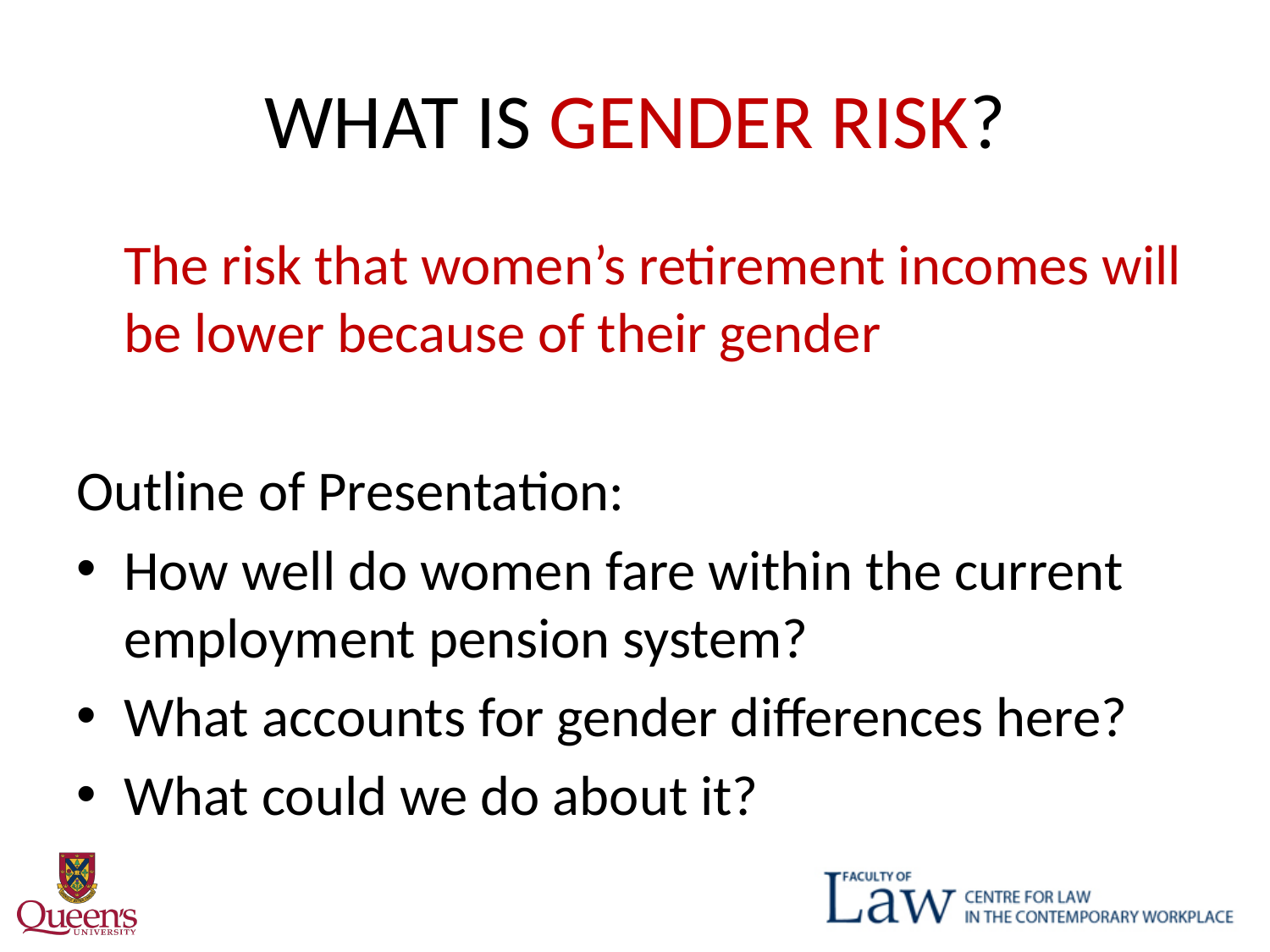

# WHAT IS GENDER RISK?
	The risk that women’s retirement incomes will be lower because of their gender

Outline of Presentation:
How well do women fare within the current employment pension system?
What accounts for gender differences here?
What could we do about it?